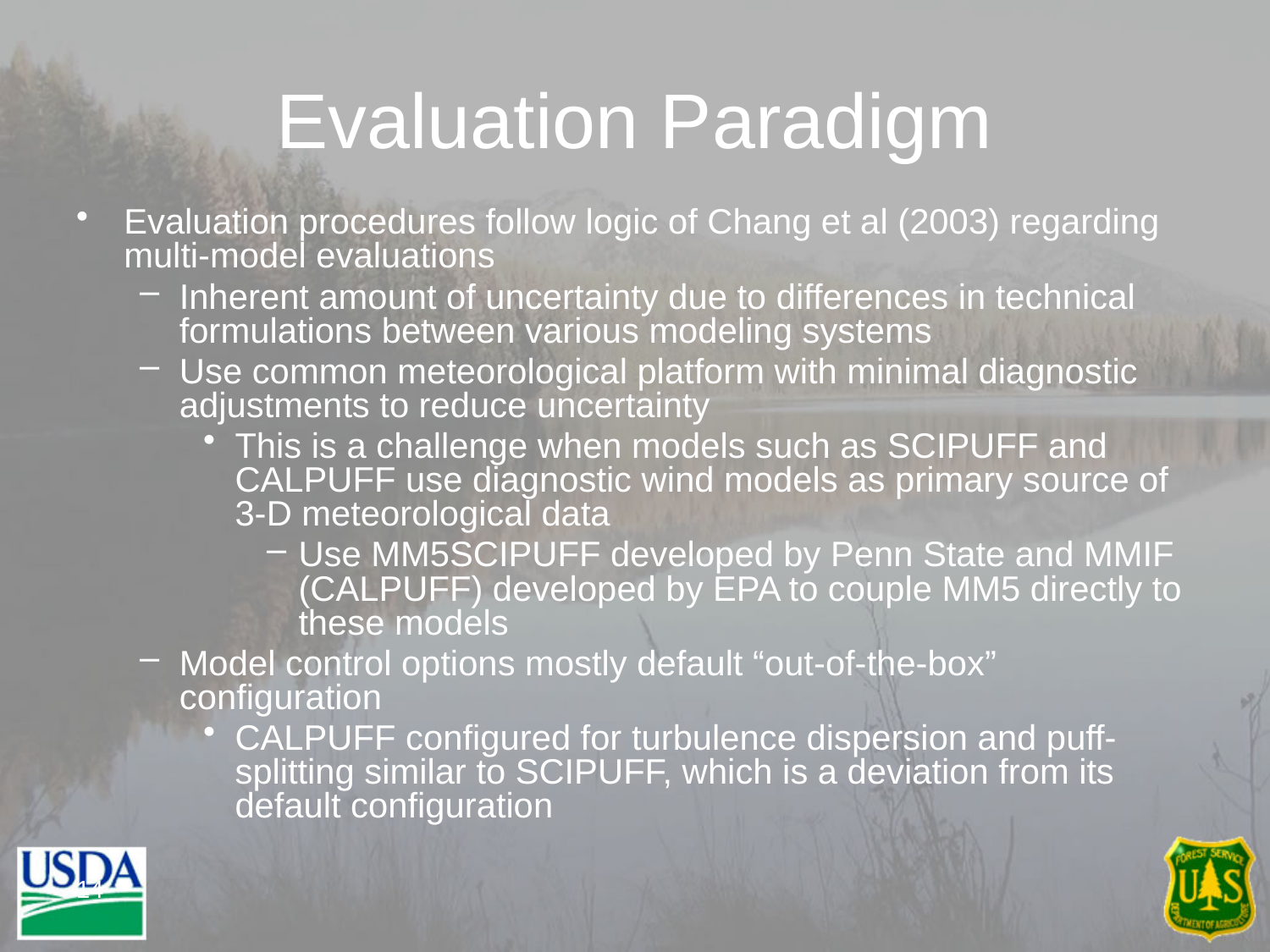

# Evaluation Paradigm
Evaluation procedures follow logic of Chang et al (2003) regarding multi-model evaluations
Inherent amount of uncertainty due to differences in technical formulations between various modeling systems
Use common meteorological platform with minimal diagnostic adjustments to reduce uncertainty
This is a challenge when models such as SCIPUFF and CALPUFF use diagnostic wind models as primary source of 3-D meteorological data
Use MM5SCIPUFF developed by Penn State and MMIF (CALPUFF) developed by EPA to couple MM5 directly to these models
Model control options mostly default “out-of-the-box” configuration
CALPUFF configured for turbulence dispersion and puff-splitting similar to SCIPUFF, which is a deviation from its default configuration
14